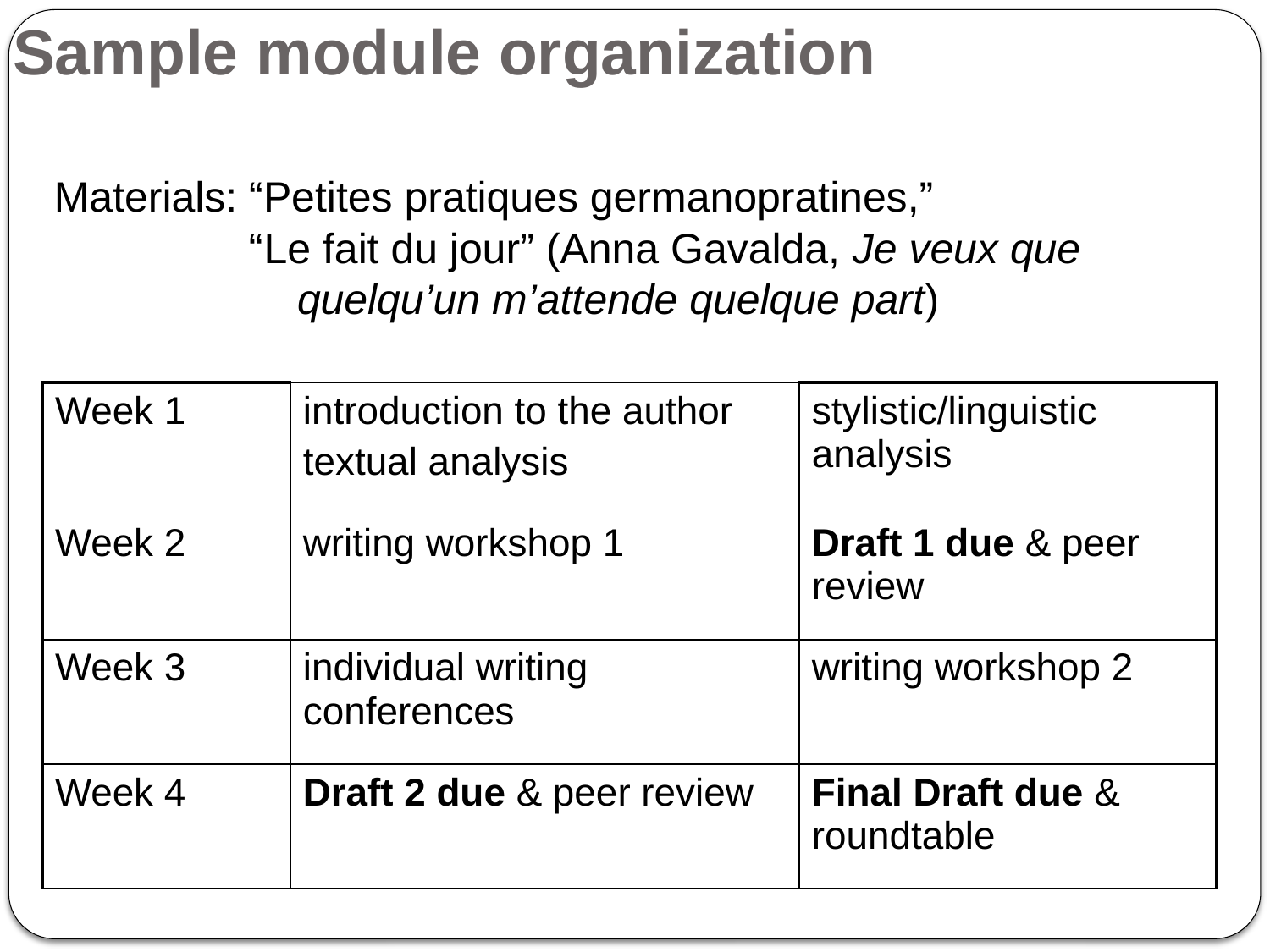

# Sample module organization
   Materials: “Petites pratiques germanopratines,”
                    “Le fait du jour” (Anna Gavalda, Je veux que
                        quelqu’un m’attende quelque part)

| Week 1 | introduction to the author textual analysis | stylistic/linguistic analysis |
| --- | --- | --- |
| Week 2 | writing workshop 1 | Draft 1 due & peer review |
| Week 3 | individual writing conferences | writing workshop 2 |
| Week 4 | Draft 2 due & peer review | Final Draft due & roundtable |